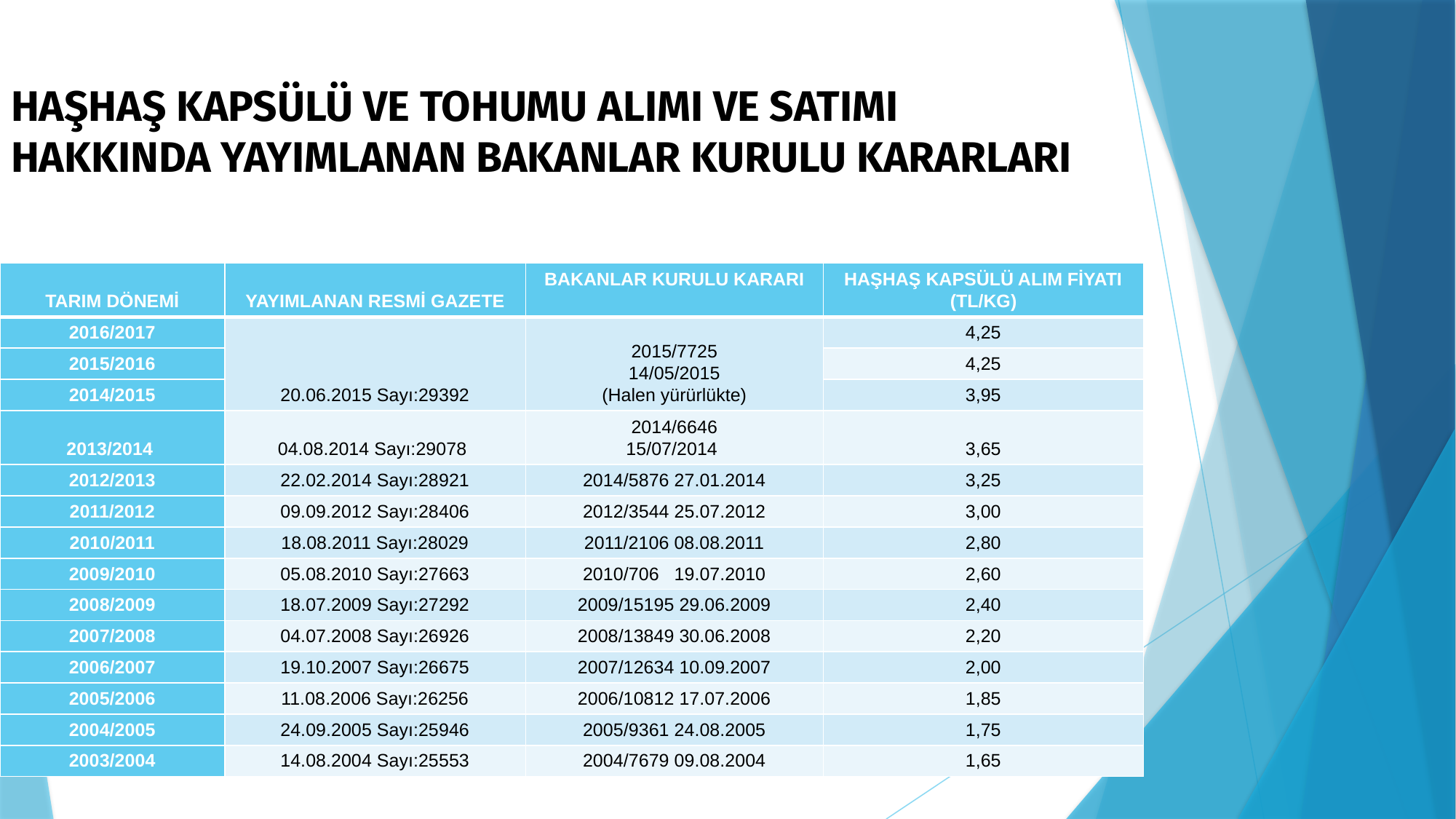

# HAŞHAŞ KAPSÜLÜ VE TOHUMU ALIMI VE SATIMI HAKKINDA YAYIMLANAN BAKANLAR KURULU KARARLARI
| TARIM DÖNEMİ | YAYIMLANAN RESMİ GAZETE | BAKANLAR KURULU KARARI | HAŞHAŞ KAPSÜLÜ ALIM FİYATI (TL/KG) |
| --- | --- | --- | --- |
| 2016/2017 | 20.06.2015 Sayı:29392 | 2015/7725 14/05/2015 (Halen yürürlükte) | 4,25 |
| 2015/2016 |  |  | 4,25 |
| 2014/2015 |  |  | 3,95 |
| 2013/2014 | 04.08.2014 Sayı:29078 | 2014/6646 15/07/2014 | 3,65 |
| 2012/2013 | 22.02.2014 Sayı:28921 | 2014/5876 27.01.2014 | 3,25 |
| 2011/2012 | 09.09.2012 Sayı:28406 | 2012/3544 25.07.2012 | 3,00 |
| 2010/2011 | 18.08.2011 Sayı:28029 | 2011/2106 08.08.2011 | 2,80 |
| 2009/2010 | 05.08.2010 Sayı:27663 | 2010/706   19.07.2010 | 2,60 |
| 2008/2009 | 18.07.2009 Sayı:27292 | 2009/15195 29.06.2009 | 2,40 |
| 2007/2008 | 04.07.2008 Sayı:26926 | 2008/13849 30.06.2008 | 2,20 |
| 2006/2007 | 19.10.2007 Sayı:26675 | 2007/12634 10.09.2007 | 2,00 |
| 2005/2006 | 11.08.2006 Sayı:26256 | 2006/10812 17.07.2006 | 1,85 |
| 2004/2005 | 24.09.2005 Sayı:25946 | 2005/9361 24.08.2005 | 1,75 |
| 2003/2004 | 14.08.2004 Sayı:25553 | 2004/7679 09.08.2004 | 1,65 |